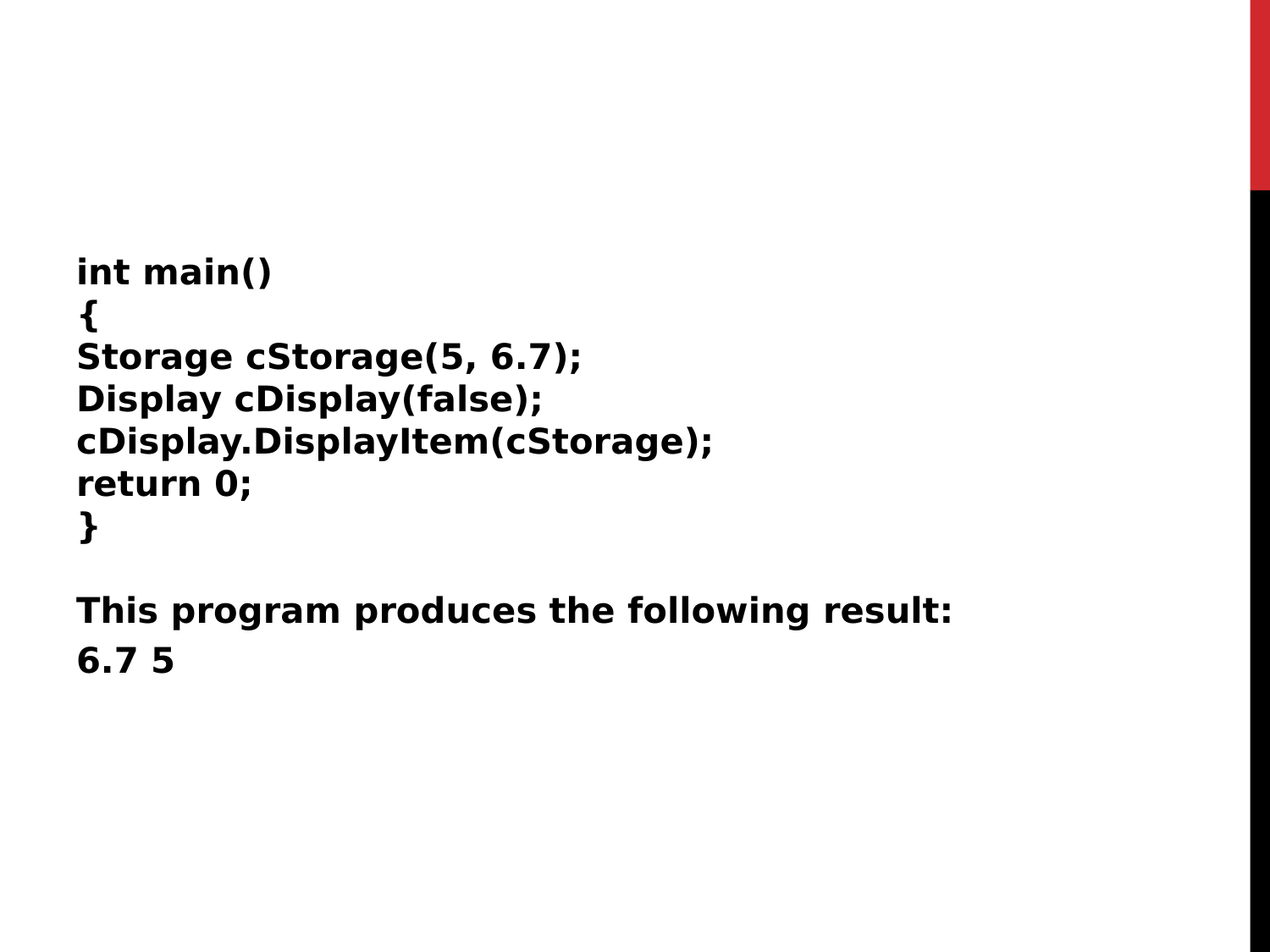

int main()
{
Storage cStorage(5, 6.7);
Display cDisplay(false);
cDisplay.DisplayItem(cStorage);
return 0;
}

This program produces the following result:
6.7 5